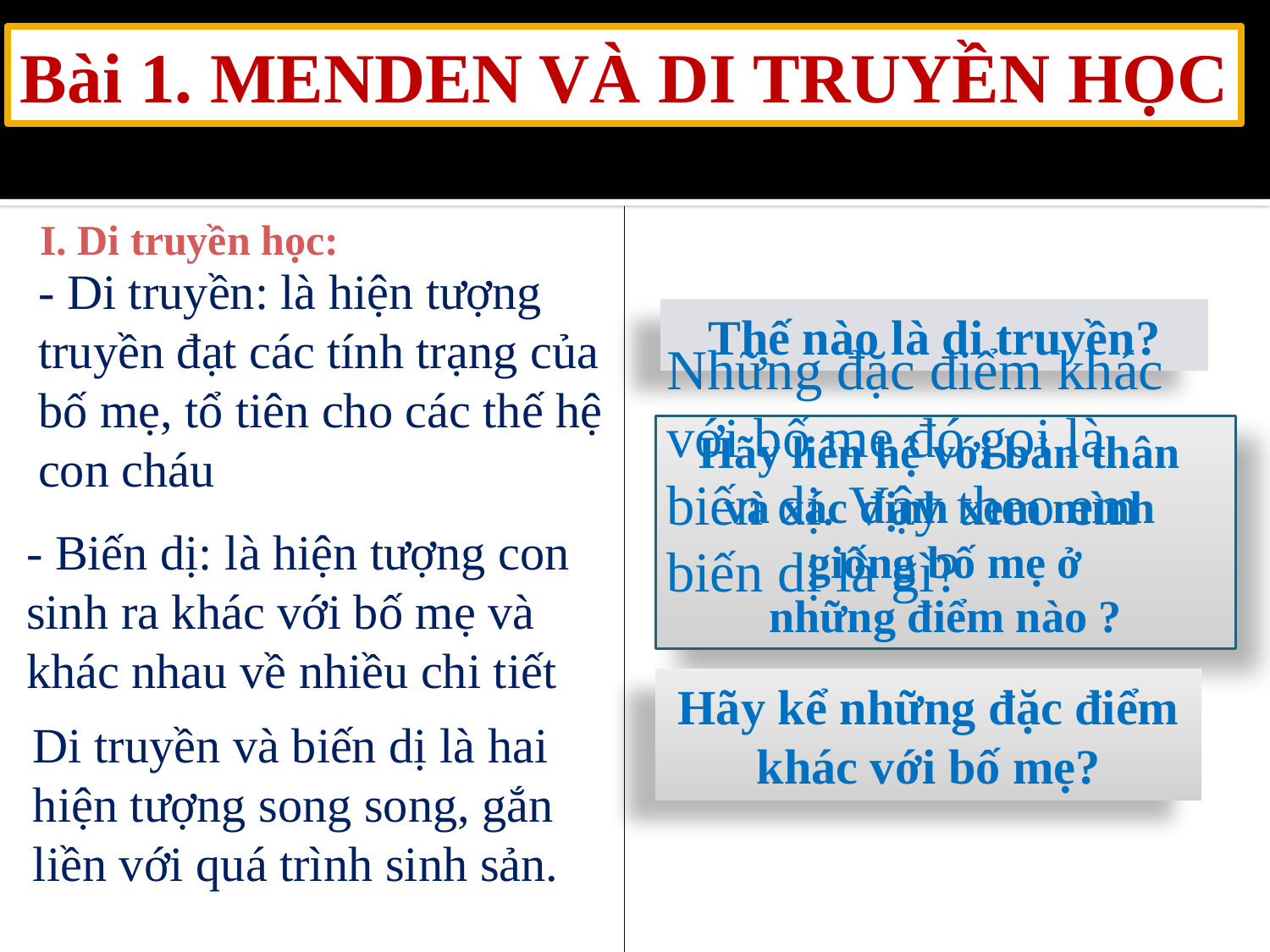

Bài 1. MENDEN VÀ DI TRUYỀN HỌC
I. Di truyền học:
- Di truyền: là hiện tượng truyền đạt các tính trạng của bố mẹ, tổ tiên cho các thế hệ con cháu

Thế nào là di truyền?
Những đặc điểm khác với bố mẹ đó gọi là biến dị. Vậy theo em biến dị là gì?
Hãy liên hệ với bản thân
và xác định xem mình
giống bố mẹ ở
những điểm nào ?
- Biến dị: là hiện tượng con sinh ra khác với bố mẹ và khác nhau về nhiều chi tiết
Hãy kể những đặc điểm khác với bố mẹ?
Di truyền và biến dị là hai hiện tượng song song, gắn liền với quá trình sinh sản.